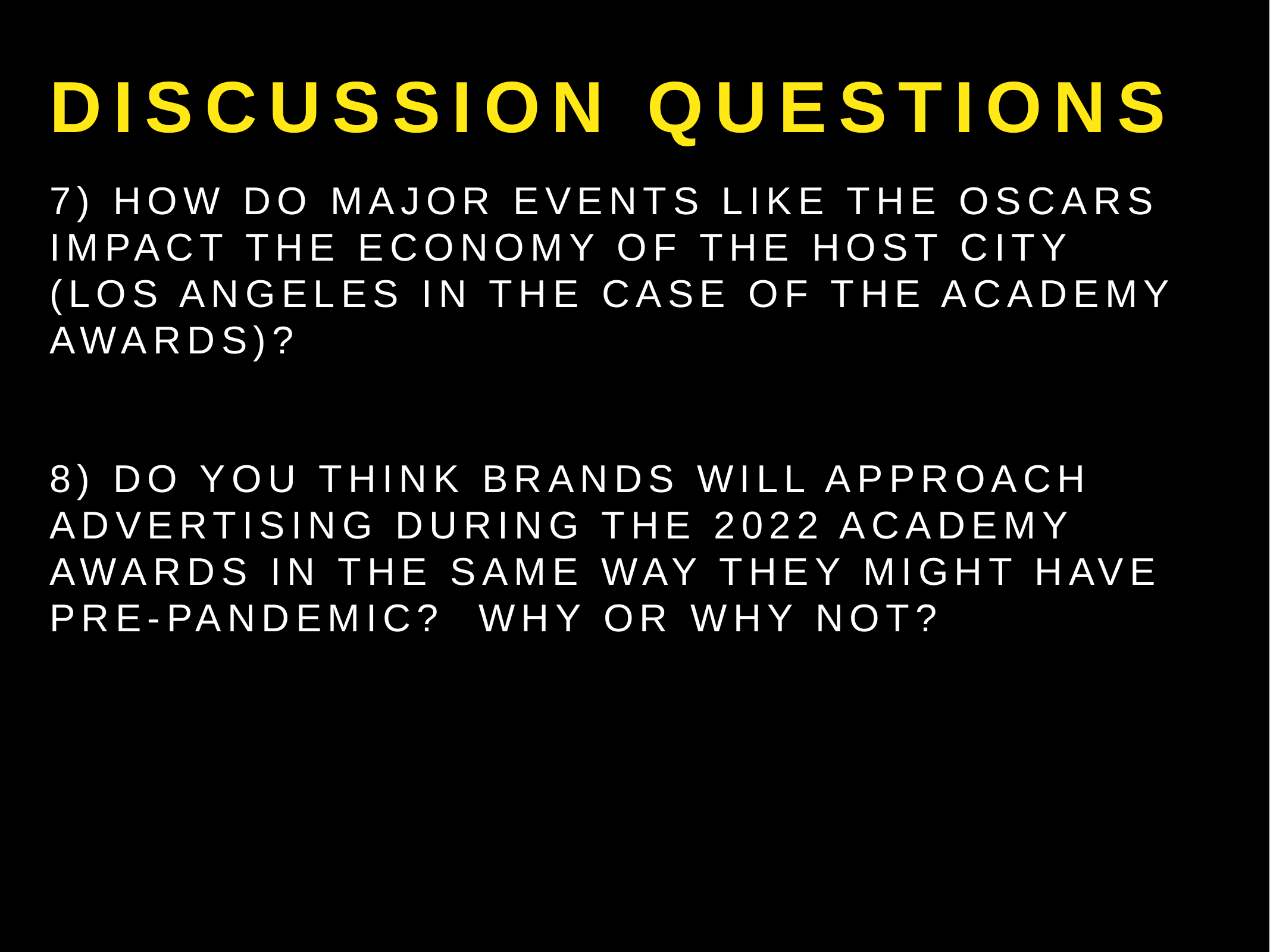

discussion questions
# 7) How do major events like the Oscars impact the economy of the host city (los angeles in the case of the academy awards)? 8) do you think brands will approach advertising during the 2022 academy awards in the same way they might have pre-pandemic?  Why or why not?